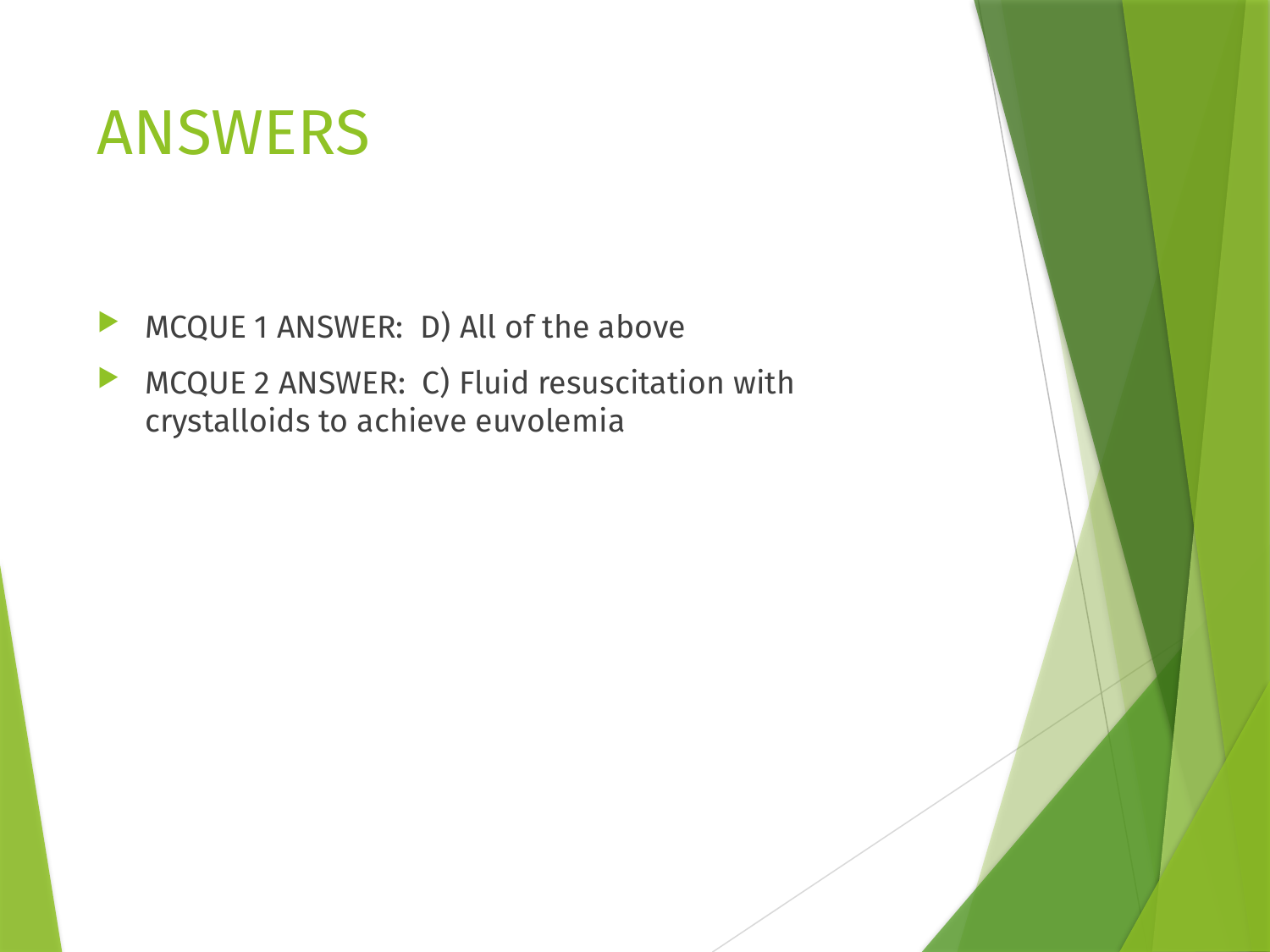

# ANSWERS
MCQUE 1 ANSWER:  D) All of the above
MCQUE 2 ANSWER:  C) Fluid resuscitation with crystalloids to achieve euvolemia